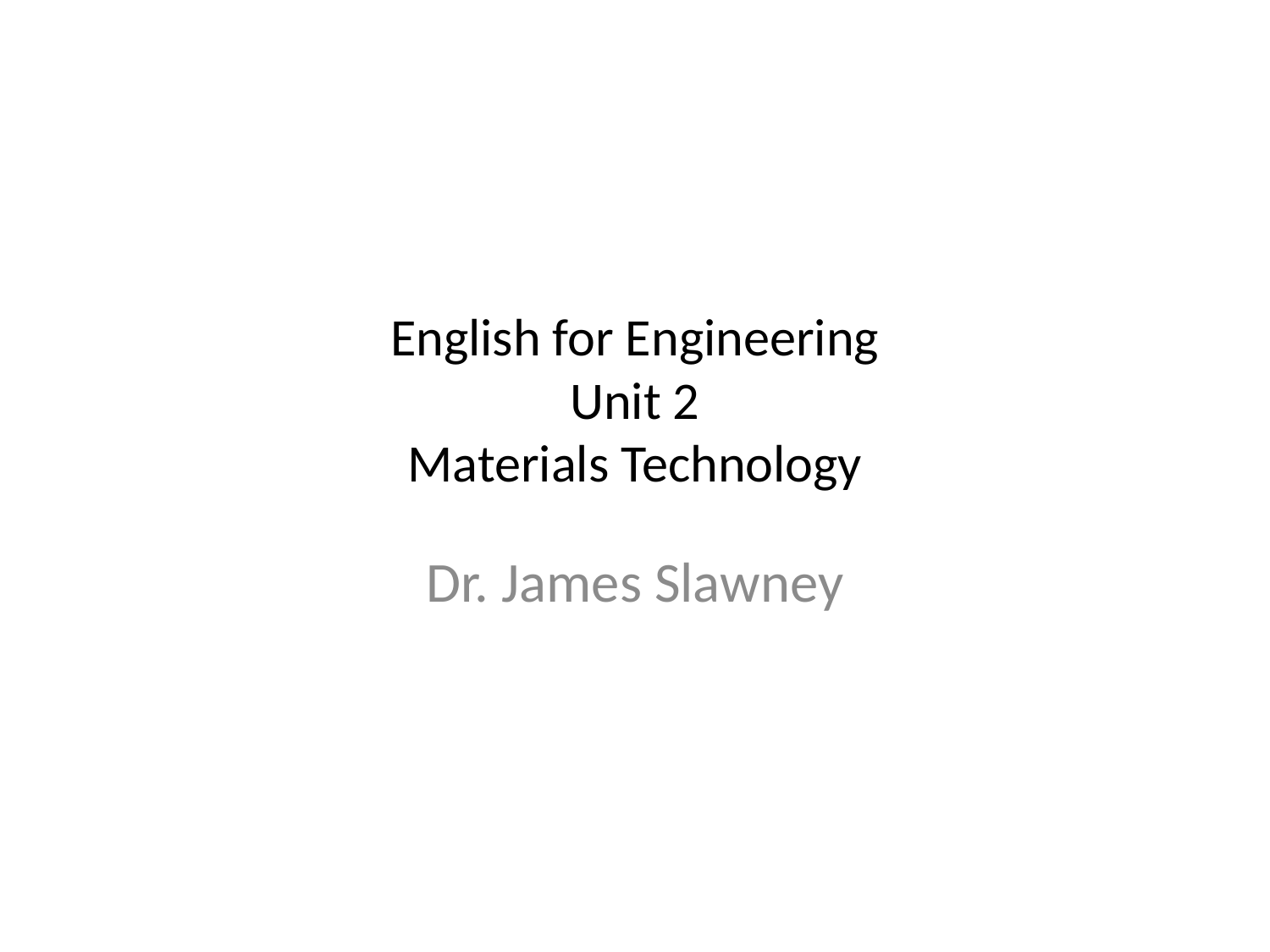

# English for Engineering Unit 2 Materials Technology
Dr. James Slawney